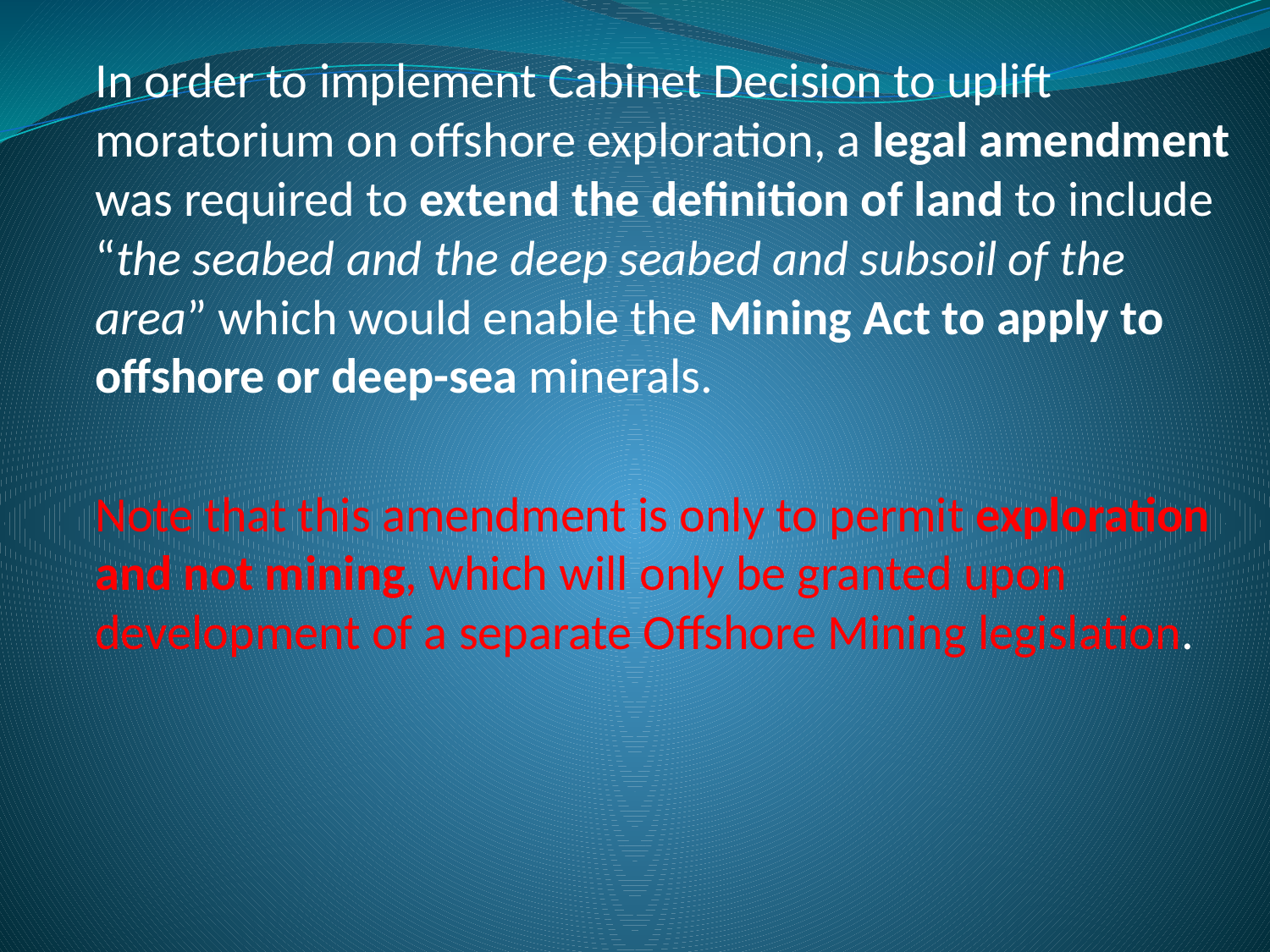

In order to implement Cabinet Decision to uplift moratorium on offshore exploration, a legal amendment was required to extend the definition of land to include “the seabed and the deep seabed and subsoil of the area” which would enable the Mining Act to apply to offshore or deep-sea minerals.

Note that this amendment is only to permit exploration and not mining, which will only be granted upon development of a separate Offshore Mining legislation.